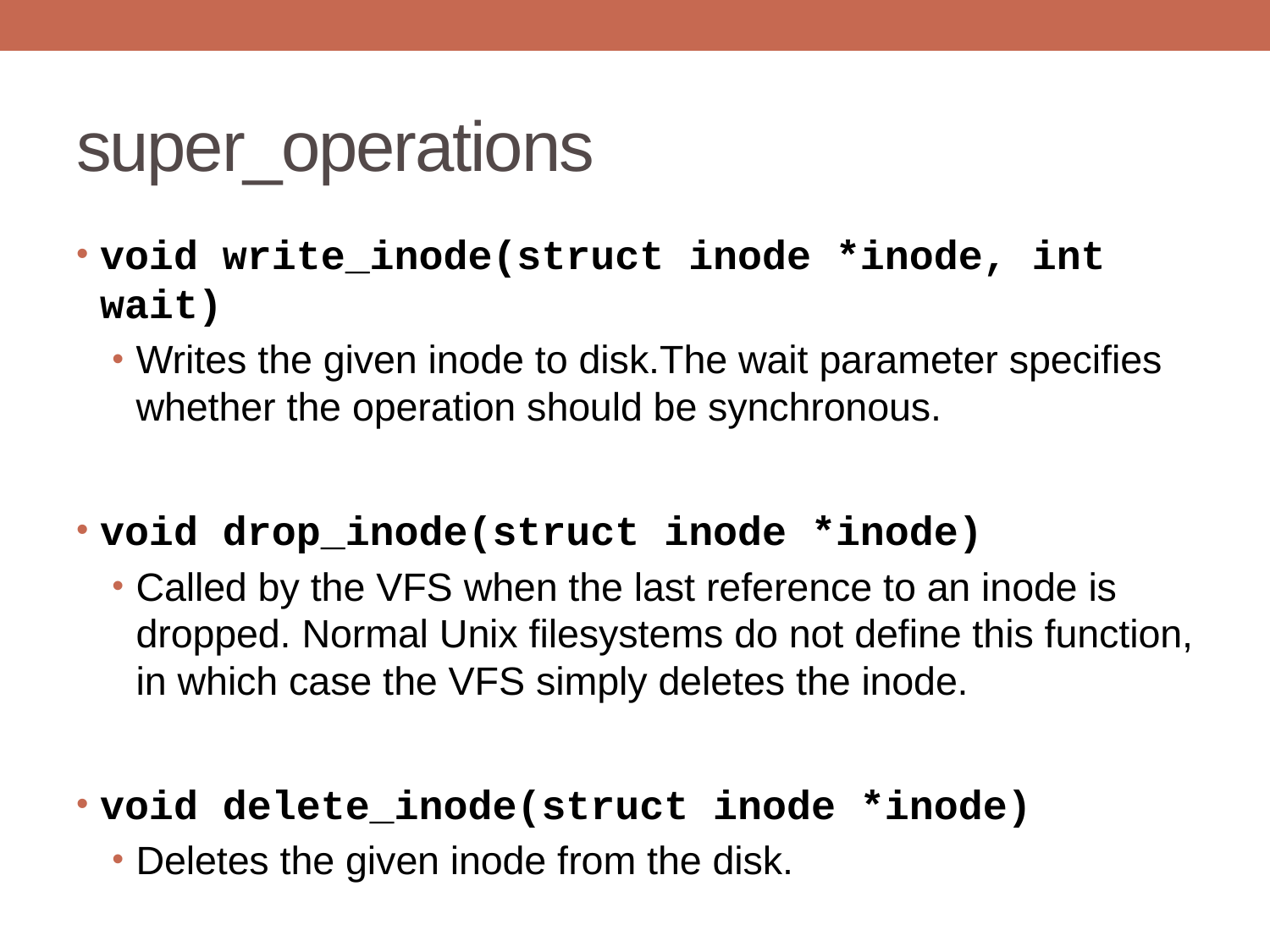

# super_operations
void write_inode(struct inode *inode, int wait)
Writes the given inode to disk.The wait parameter specifies whether the operation should be synchronous.

void drop_inode(struct inode *inode)
Called by the VFS when the last reference to an inode is dropped. Normal Unix filesystems do not define this function, in which case the VFS simply deletes the inode.

void delete_inode(struct inode *inode)
Deletes the given inode from the disk.